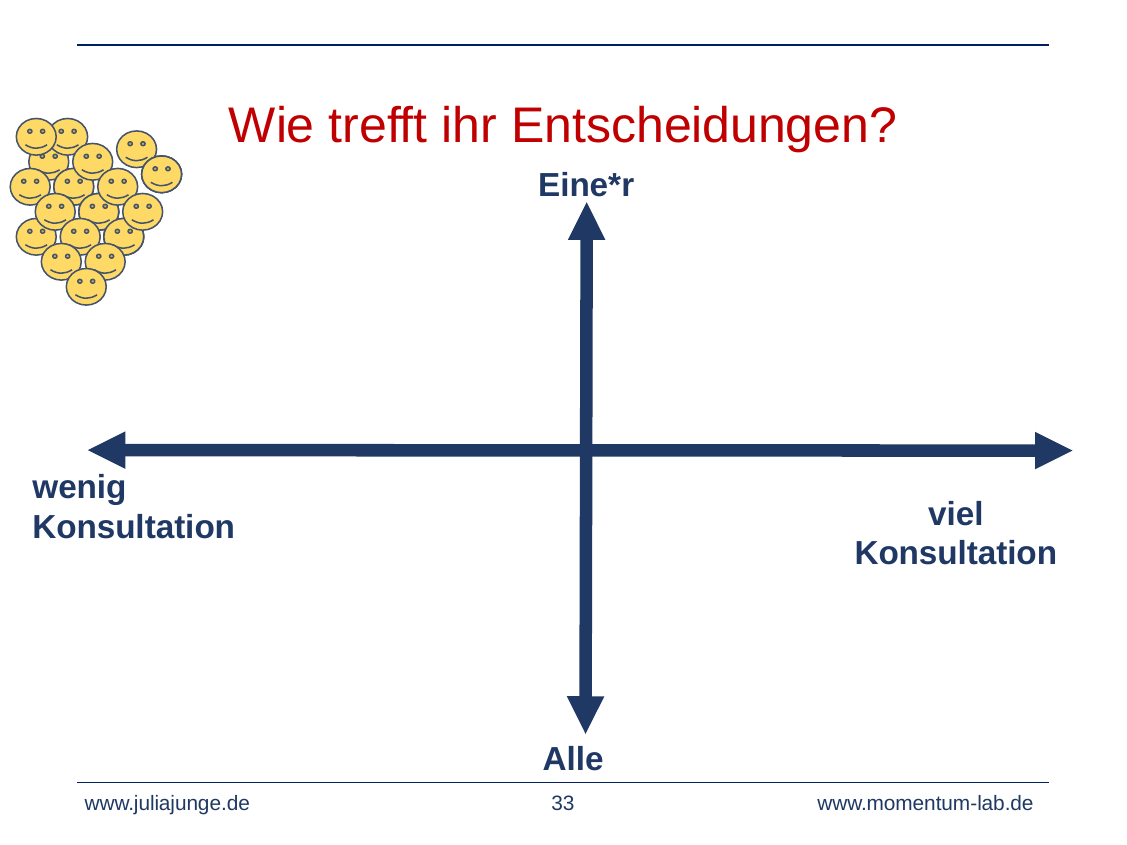

# Wie trefft ihr Entscheidungen?

Eine*r
wenig Konsultation
viel Konsultation
Alle

www.juliajunge.de
33
www.momentum-lab.de